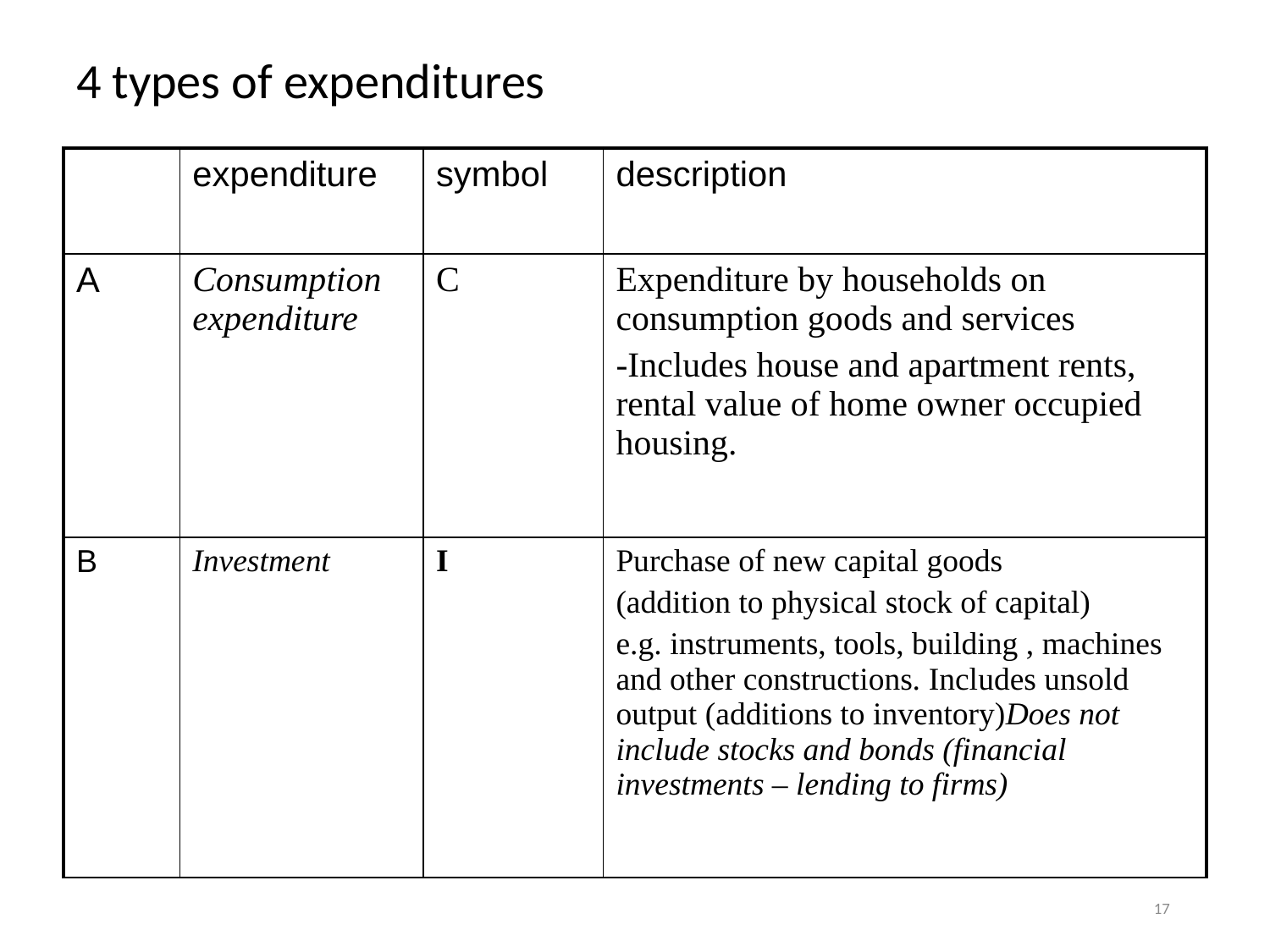

# 4 types of expenditures
|  | expenditure | symbol | description |  |
| --- | --- | --- | --- | --- |
| A | Consumption expenditure | C | Expenditure by households on consumption goods and services -Includes house and apartment rents, rental value of home owner occupied housing. |  |
| B | Investment | I | Purchase of new capital goods (addition to physical stock of capital) e.g. instruments, tools, building , machines and other constructions. Includes unsold output (additions to inventory)Does not include stocks and bonds (financial investments – lending to firms) |  |
|  |  |  |  |  |
|  |  |  |  |  |
|  |  |  |  |  |
17